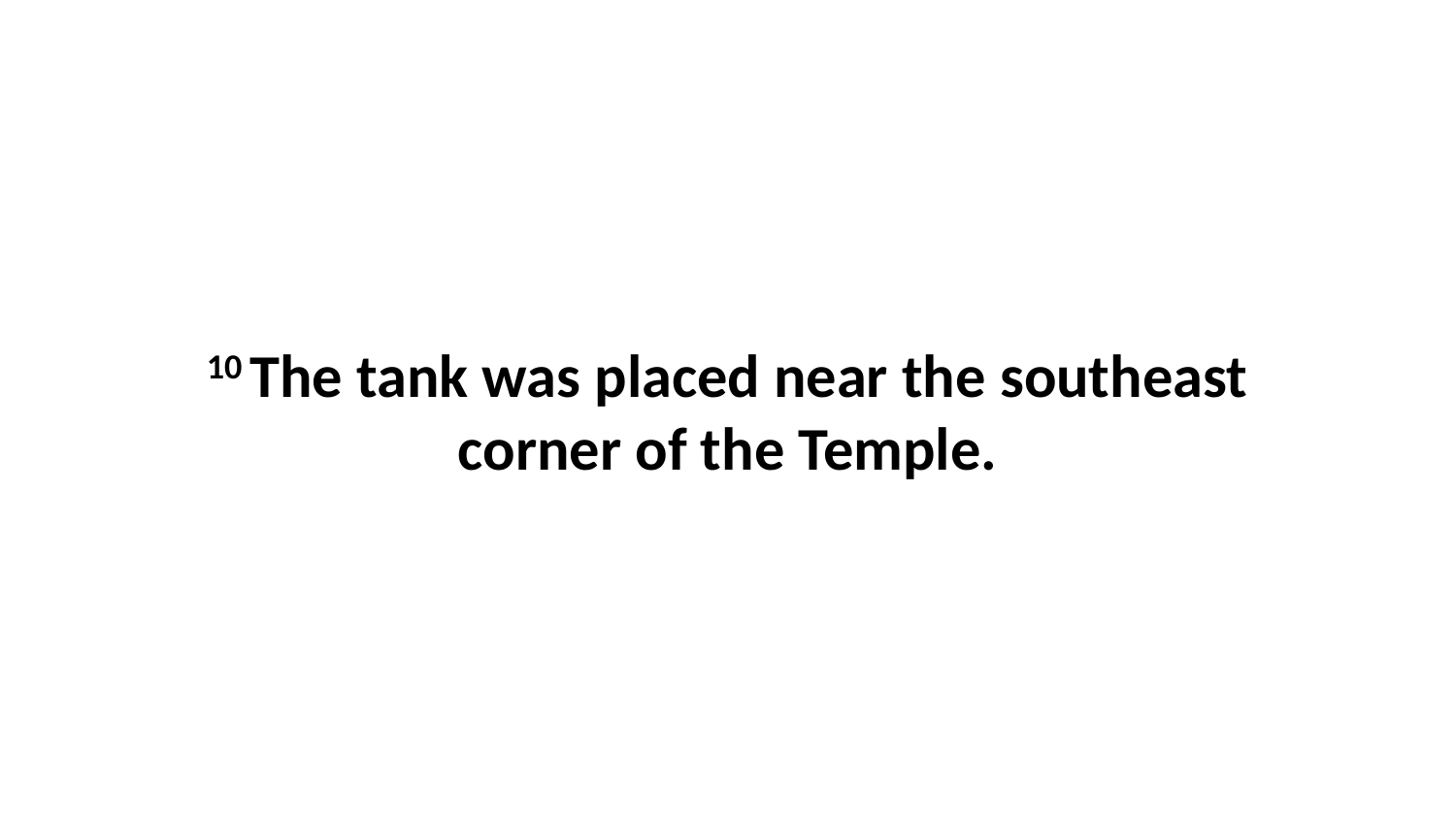

10 The tank was placed near the southeast corner of the Temple.